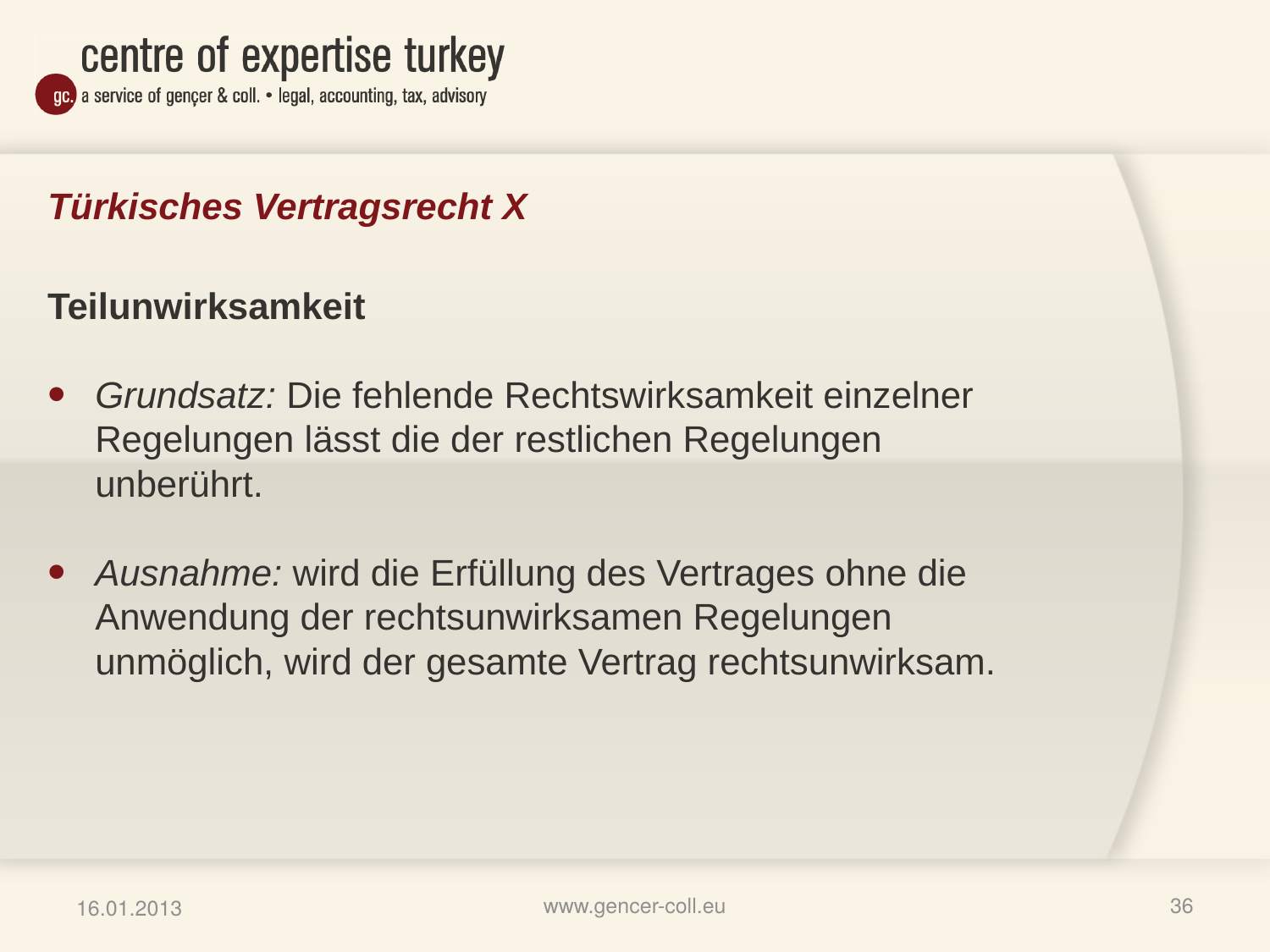

# Türkisches Vertragsrecht X
Teilunwirksamkeit

Grundsatz: Die fehlende Rechtswirksamkeit einzelner Regelungen lässt die der restlichen Regelungen unberührt.

Ausnahme: wird die Erfüllung des Vertrages ohne die Anwendung der rechtsunwirksamen Regelungen unmöglich, wird der gesamte Vertrag rechtsunwirksam.

16.01.2013
www.gencer-coll.eu
36